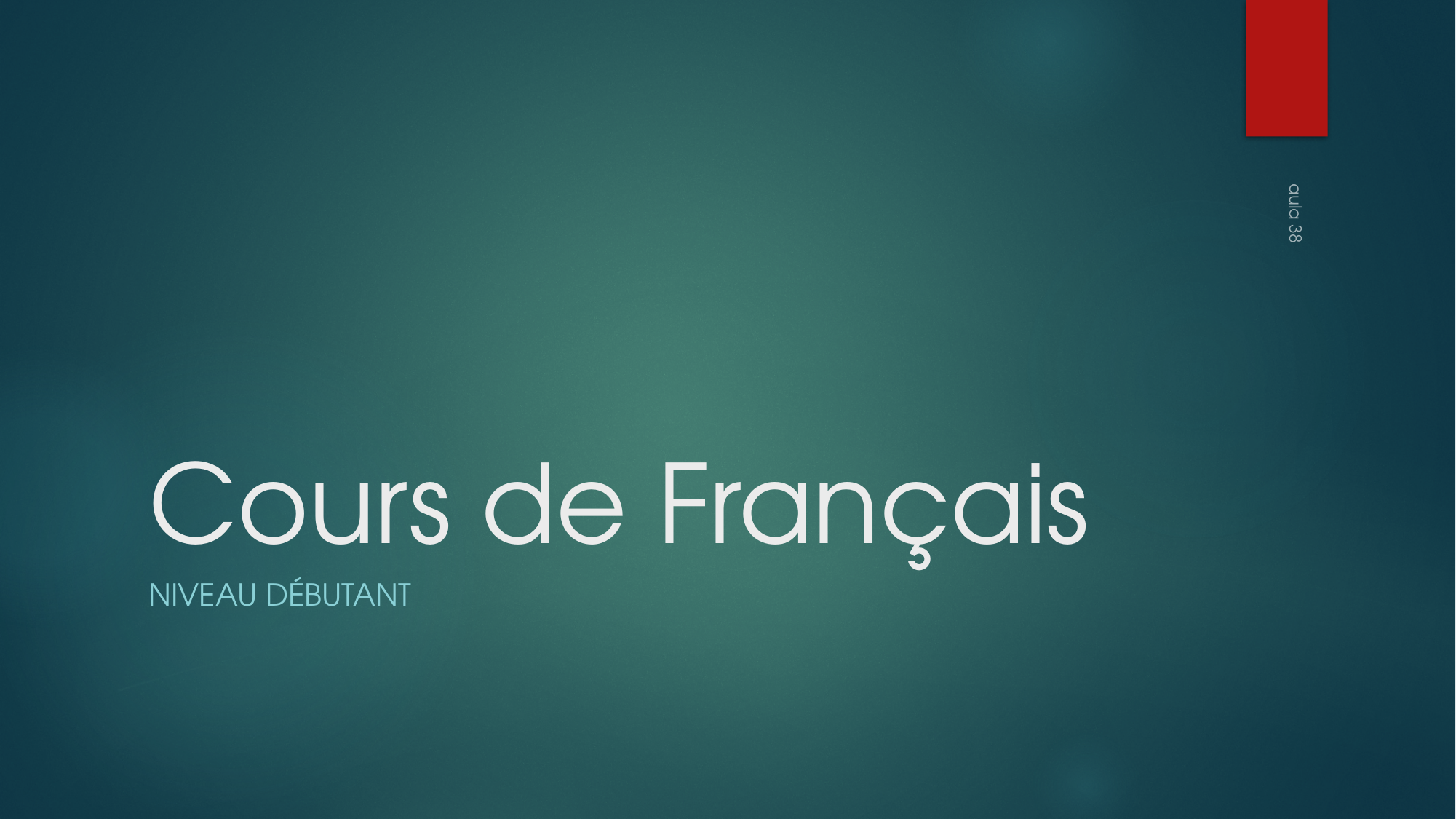

# Cours de Français
aula 38
Niveau débutant